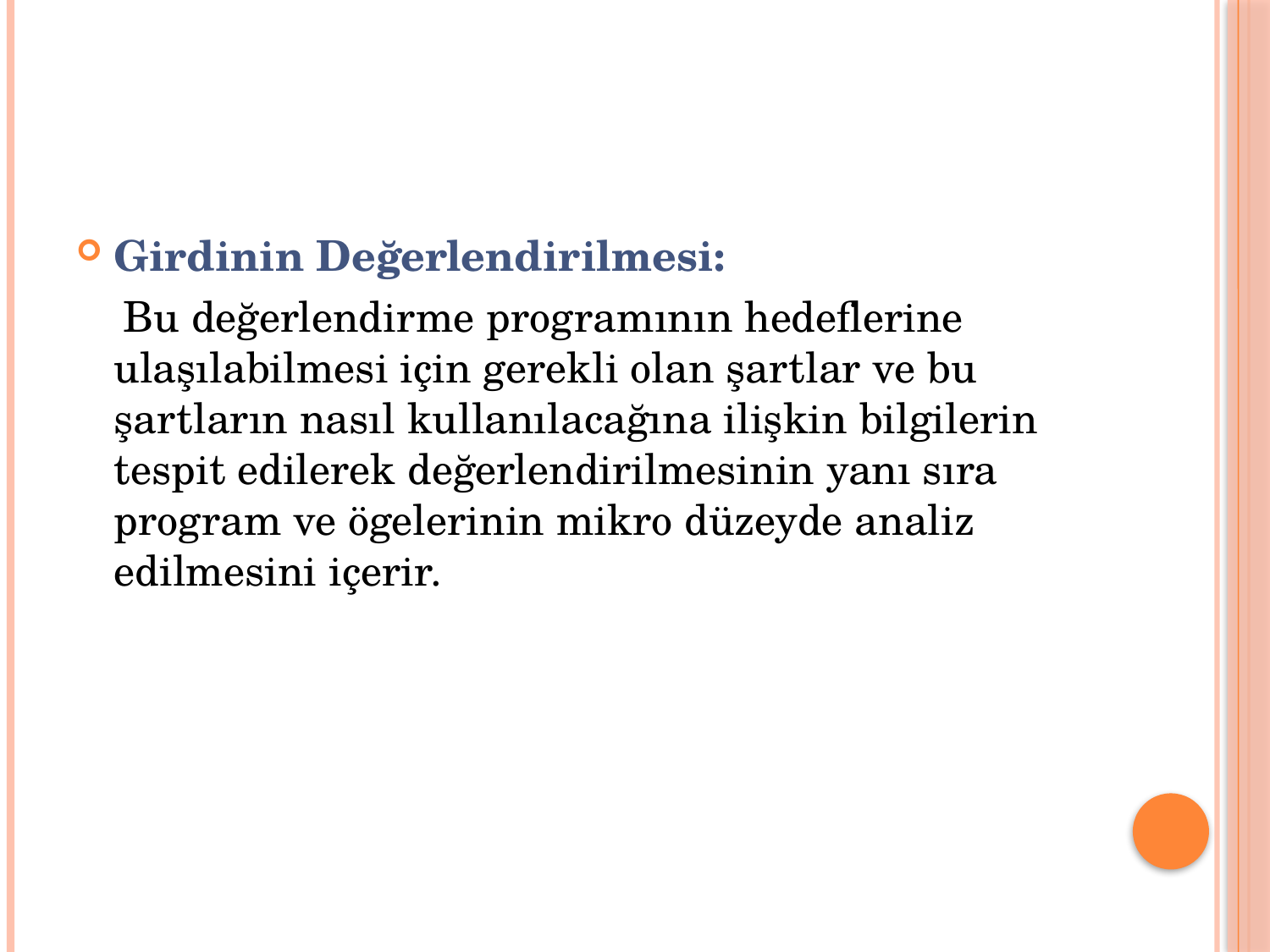

Girdinin Değerlendirilmesi:
    Bu değerlendirme programının hedeflerine ulaşılabilmesi için gerekli olan şartlar ve bu şartların nasıl kullanılacağına ilişkin bilgilerin tespit edilerek değerlendirilmesinin yanı sıra program ve ögelerinin mikro düzeyde analiz edilmesini içerir.